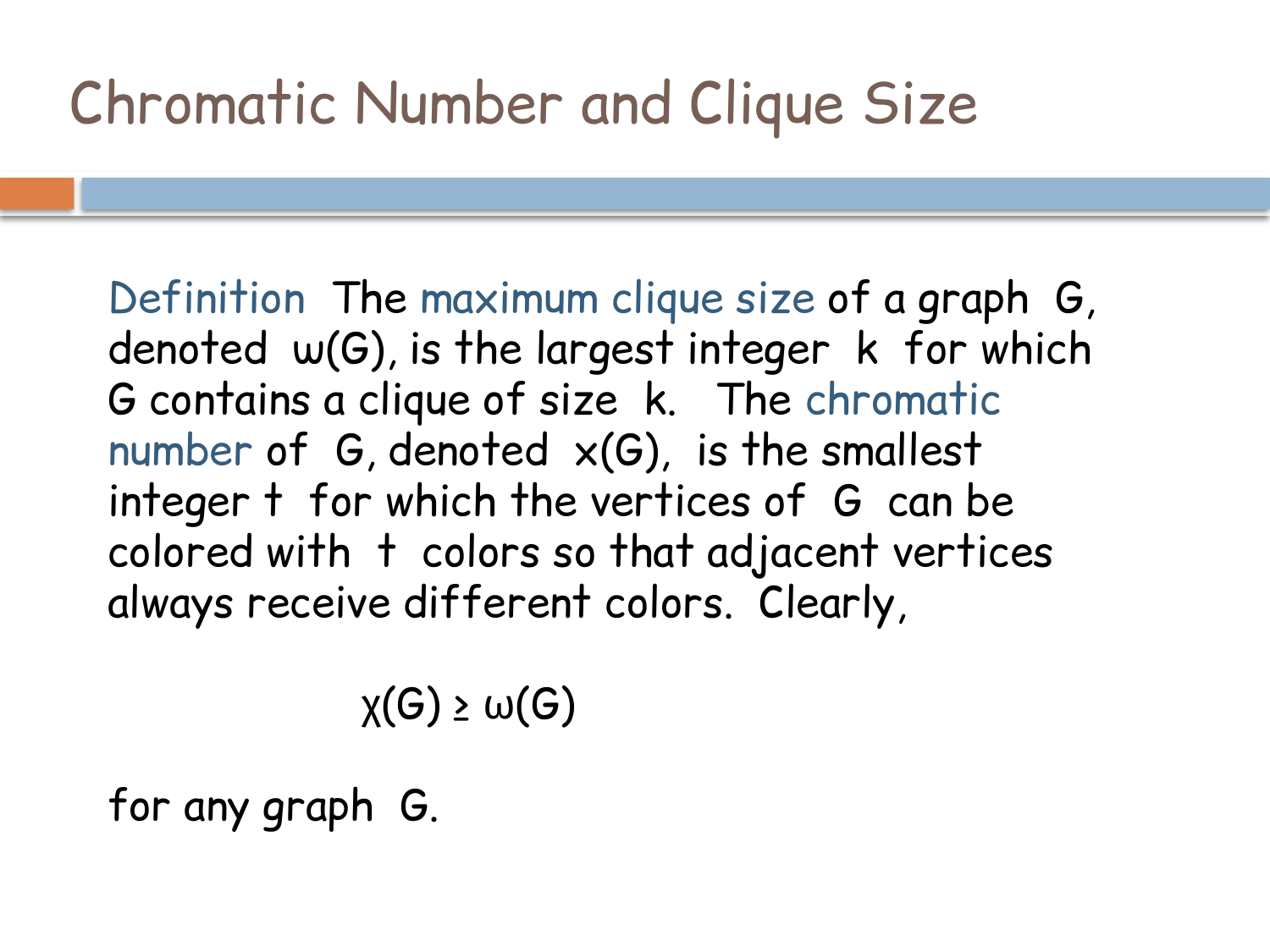

# Chromatic Number and Clique Size
Definition  The maximum clique size of a graph  G, denoted  ω(G), is the largest integer  k  for which  G contains a clique of size  k.   The chromatic number of  G, denoted  χ(G),  is the smallest integer t  for which the vertices of  G  can be colored with  t  colors so that adjacent vertices always receive different colors.  Clearly,

                    χ(G) ≥ ω(G)

for any graph  G.